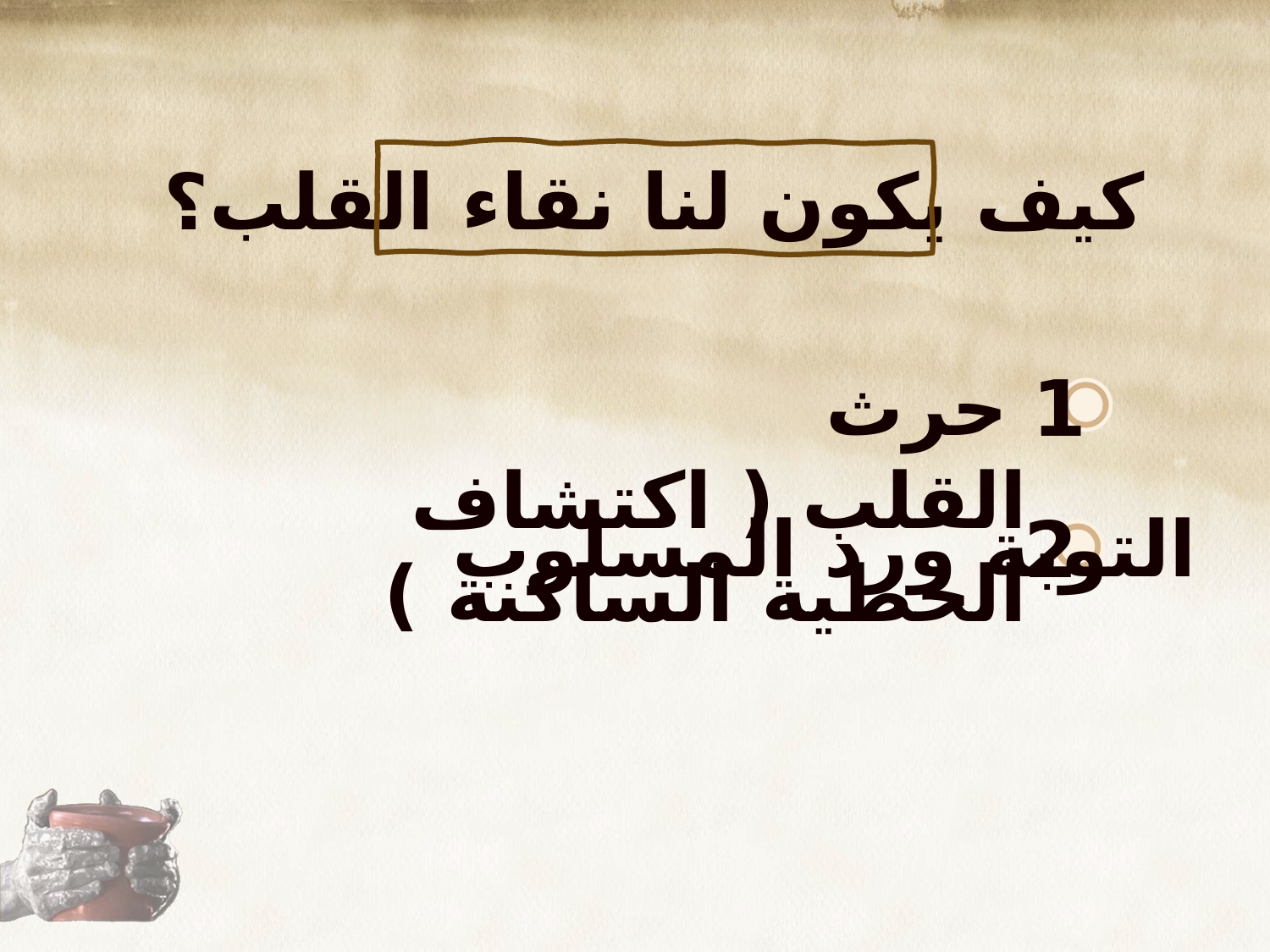

كيف يكون لنا نقاء القلب؟
 حرث القلب ( اكتشاف الخطية الساكنة )

1
  التوبة ورد المسلوب

2